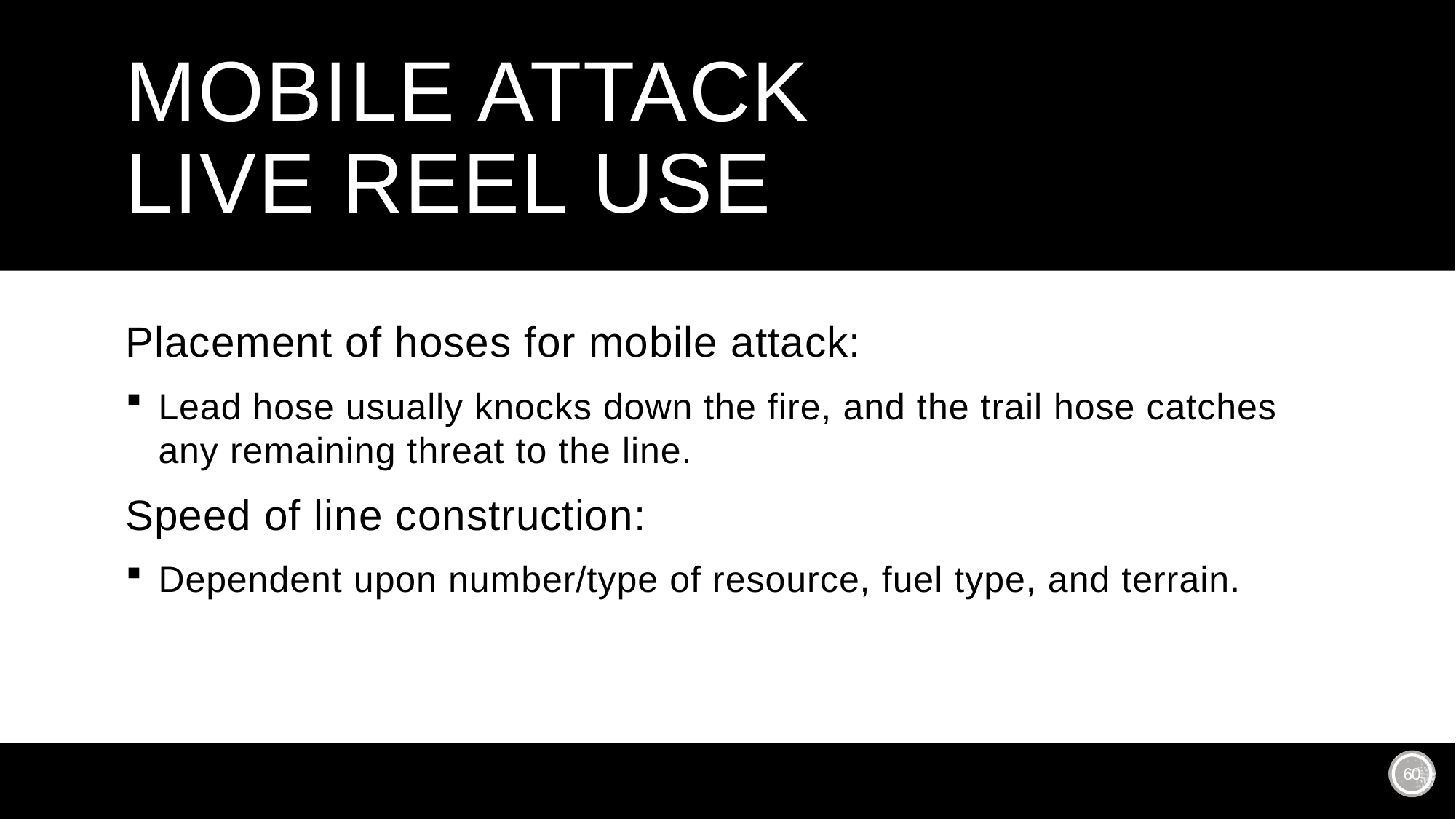

# Mobile Attack Live Reel Use

Placement of hoses for mobile attack:
Lead hose usually knocks down the fire, and the trail hose catches any remaining threat to the line.
Speed of line construction:
Dependent upon number/type of resource, fuel type, and terrain.

60